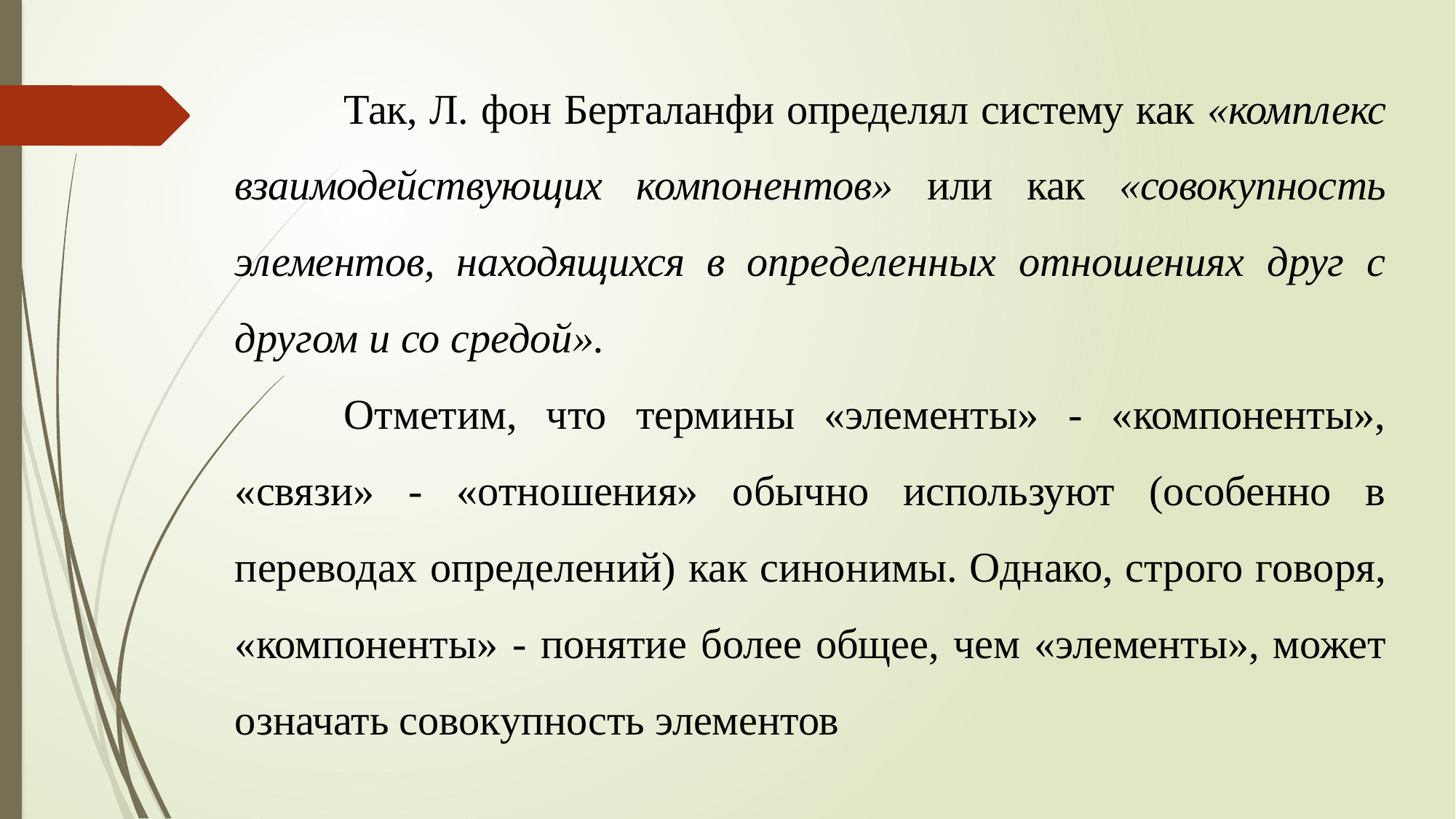

Так, Л. фон Берталанфи определял систему как «комплекс взаимодействую­щих компонентов» или как «совокупность элементов, находящихся в опре­деленных отношениях друг с другом и со средой».
	Отметим, что термины «элементы» - «компоненты», «связи» - «отно­шения» обычно используют (особенно в переводах определений) как сино­нимы. Однако, строго говоря, «компоненты» - понятие более общее, чем «элементы», может означать совокупность элементов